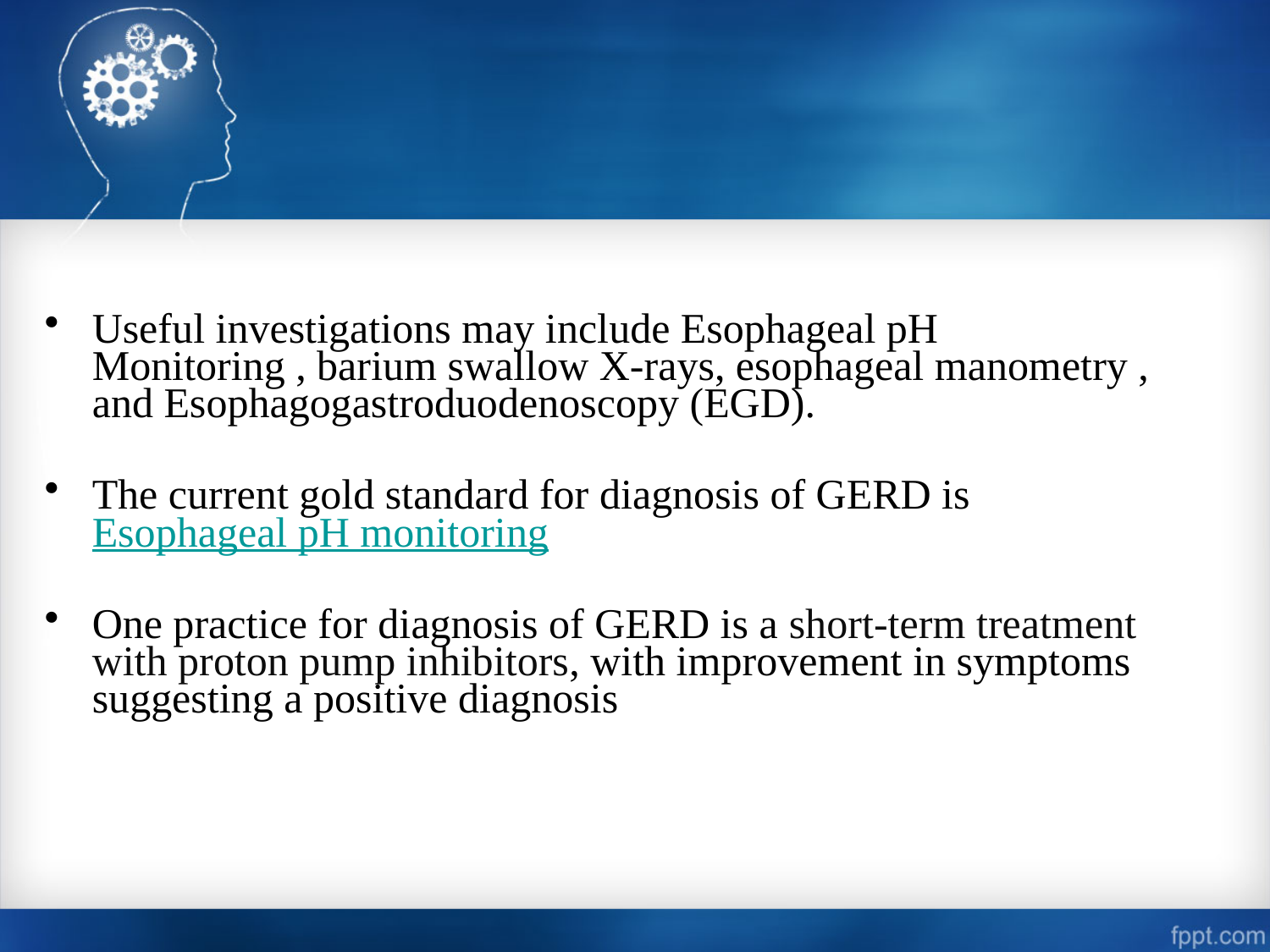

Useful investigations may include Esophageal pH Monitoring , barium swallow X-rays, esophageal manometry , and Esophagogastroduodenoscopy (EGD).

The current gold standard for diagnosis of GERD is Esophageal pH monitoring

One practice for diagnosis of GERD is a short-term treatment with proton pump inhibitors, with improvement in symptoms suggesting a positive diagnosis